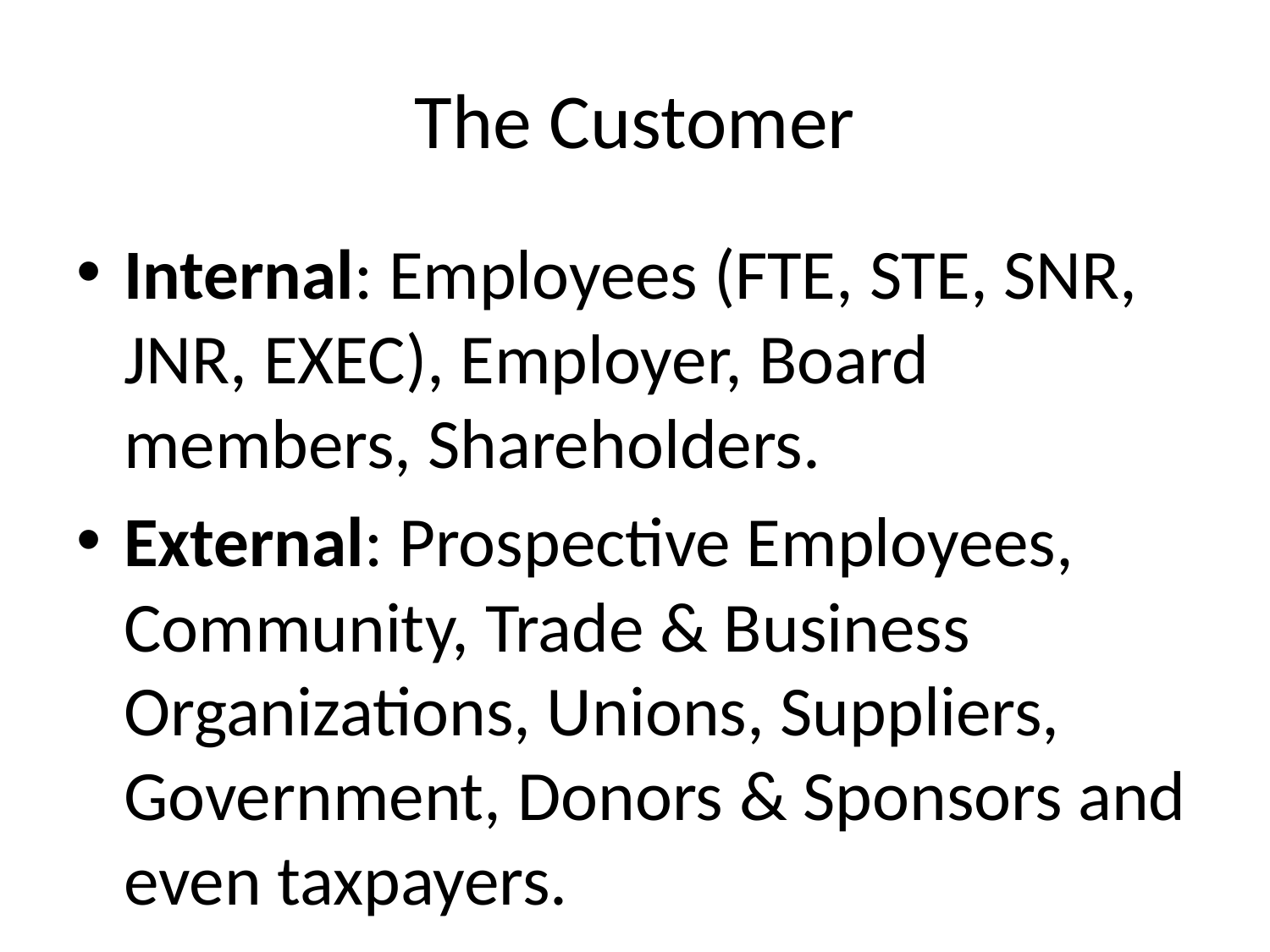

# The Customer
Internal: Employees (FTE, STE, SNR, JNR, EXEC), Employer, Board members, Shareholders.
External: Prospective Employees, Community, Trade & Business Organizations, Unions, Suppliers, Government, Donors & Sponsors and even taxpayers.